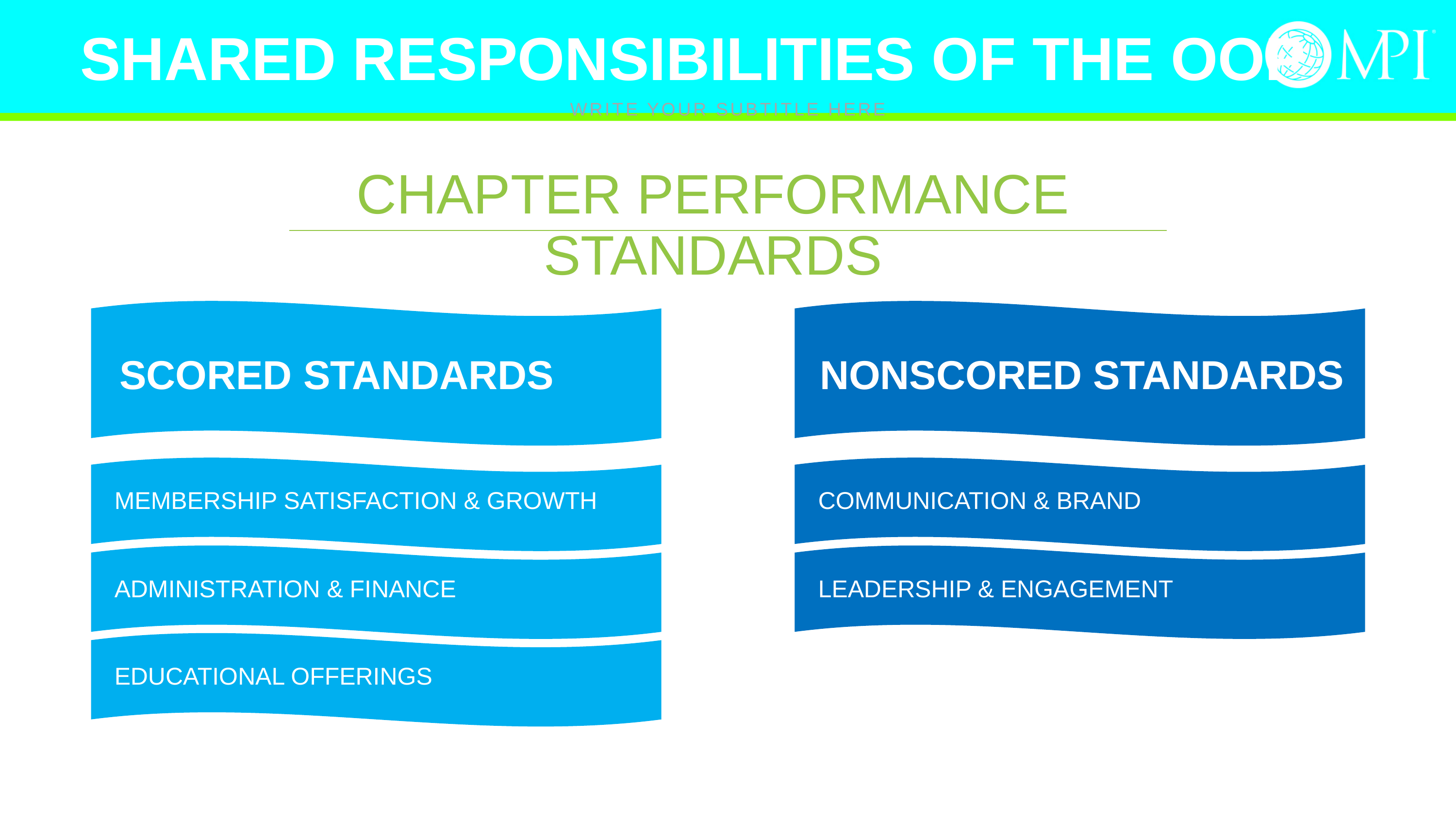

# SHARED RESPONSIBILITIES OF THE OOP
WRITE YOUR SUBTITLE HERE
CHAPTER PERFORMANCE STANDARDS

NONSCORED STANDARDS
SCORED STANDARDS

MEMBERSHIP SATISFACTION & GROWTH
COMMUNICATION & BRAND

ADMINISTRATION & FINANCE
LEADERSHIP & ENGAGEMENT

EDUCATIONAL OFFERINGS